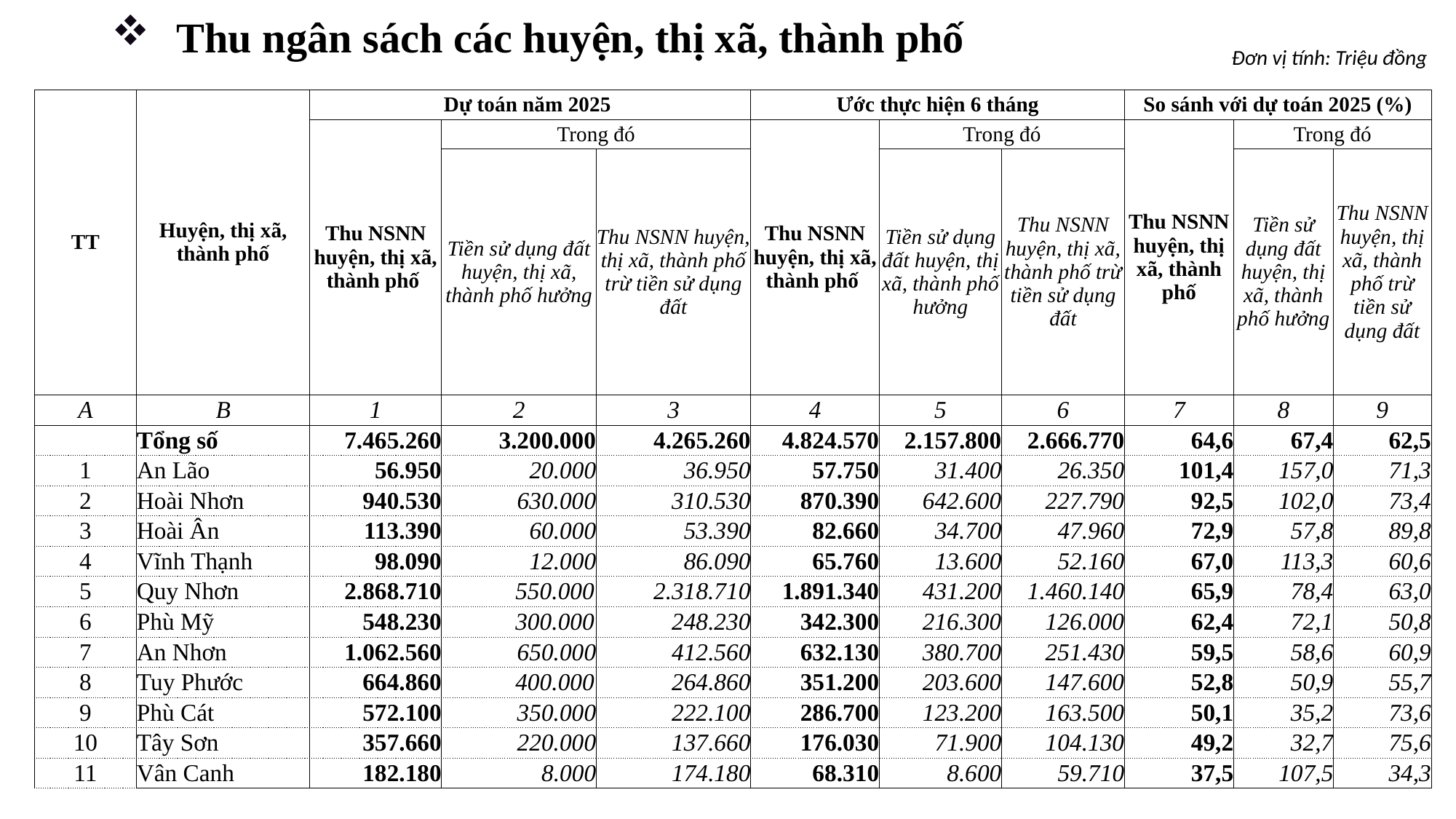

Thu ngân sách các huyện, thị xã, thành phố

| Đơn vị tính: Triệu đồng |
| --- |
|  |
| TT | Huyện, thị xã, thành phố | Dự toán năm 2025 |  |  | Ước thực hiện 6 tháng |  |  | So sánh với dự toán 2025 (%) |  |  |
| --- | --- | --- | --- | --- | --- | --- | --- | --- | --- | --- |
|  |  | Thu NSNN huyện, thị xã, thành phố | Trong đó |  | Thu NSNN huyện, thị xã, thành phố | Trong đó |  | Thu NSNN huyện, thị xã, thành phố | Trong đó |  |
|  |  |  | Tiền sử dụng đất huyện, thị xã, thành phố hưởng | Thu NSNN huyện, thị xã, thành phố trừ tiền sử dụng đất |  | Tiền sử dụng đất huyện, thị xã, thành phố hưởng | Thu NSNN huyện, thị xã, thành phố trừ tiền sử dụng đất |  | Tiền sử dụng đất huyện, thị xã, thành phố hưởng | Thu NSNN huyện, thị xã, thành phố trừ tiền sử dụng đất |
| A | B | 1 | 2 | 3 | 4 | 5 | 6 | 7 | 8 | 9 |
|  | Tổng số | 7.465.260 | 3.200.000 | 4.265.260 | 4.824.570 | 2.157.800 | 2.666.770 | 64,6 | 67,4 | 62,5 |
| 1 | An Lão | 56.950 | 20.000 | 36.950 | 57.750 | 31.400 | 26.350 | 101,4 | 157,0 | 71,3 |
| 2 | Hoài Nhơn | 940.530 | 630.000 | 310.530 | 870.390 | 642.600 | 227.790 | 92,5 | 102,0 | 73,4 |
| 3 | Hoài Ân | 113.390 | 60.000 | 53.390 | 82.660 | 34.700 | 47.960 | 72,9 | 57,8 | 89,8 |
| 4 | Vĩnh Thạnh | 98.090 | 12.000 | 86.090 | 65.760 | 13.600 | 52.160 | 67,0 | 113,3 | 60,6 |
| 5 | Quy Nhơn | 2.868.710 | 550.000 | 2.318.710 | 1.891.340 | 431.200 | 1.460.140 | 65,9 | 78,4 | 63,0 |
| 6 | Phù Mỹ | 548.230 | 300.000 | 248.230 | 342.300 | 216.300 | 126.000 | 62,4 | 72,1 | 50,8 |
| 7 | An Nhơn | 1.062.560 | 650.000 | 412.560 | 632.130 | 380.700 | 251.430 | 59,5 | 58,6 | 60,9 |
| 8 | Tuy Phước | 664.860 | 400.000 | 264.860 | 351.200 | 203.600 | 147.600 | 52,8 | 50,9 | 55,7 |
| 9 | Phù Cát | 572.100 | 350.000 | 222.100 | 286.700 | 123.200 | 163.500 | 50,1 | 35,2 | 73,6 |
| 10 | Tây Sơn | 357.660 | 220.000 | 137.660 | 176.030 | 71.900 | 104.130 | 49,2 | 32,7 | 75,6 |
| 11 | Vân Canh | 182.180 | 8.000 | 174.180 | 68.310 | 8.600 | 59.710 | 37,5 | 107,5 | 34,3 |